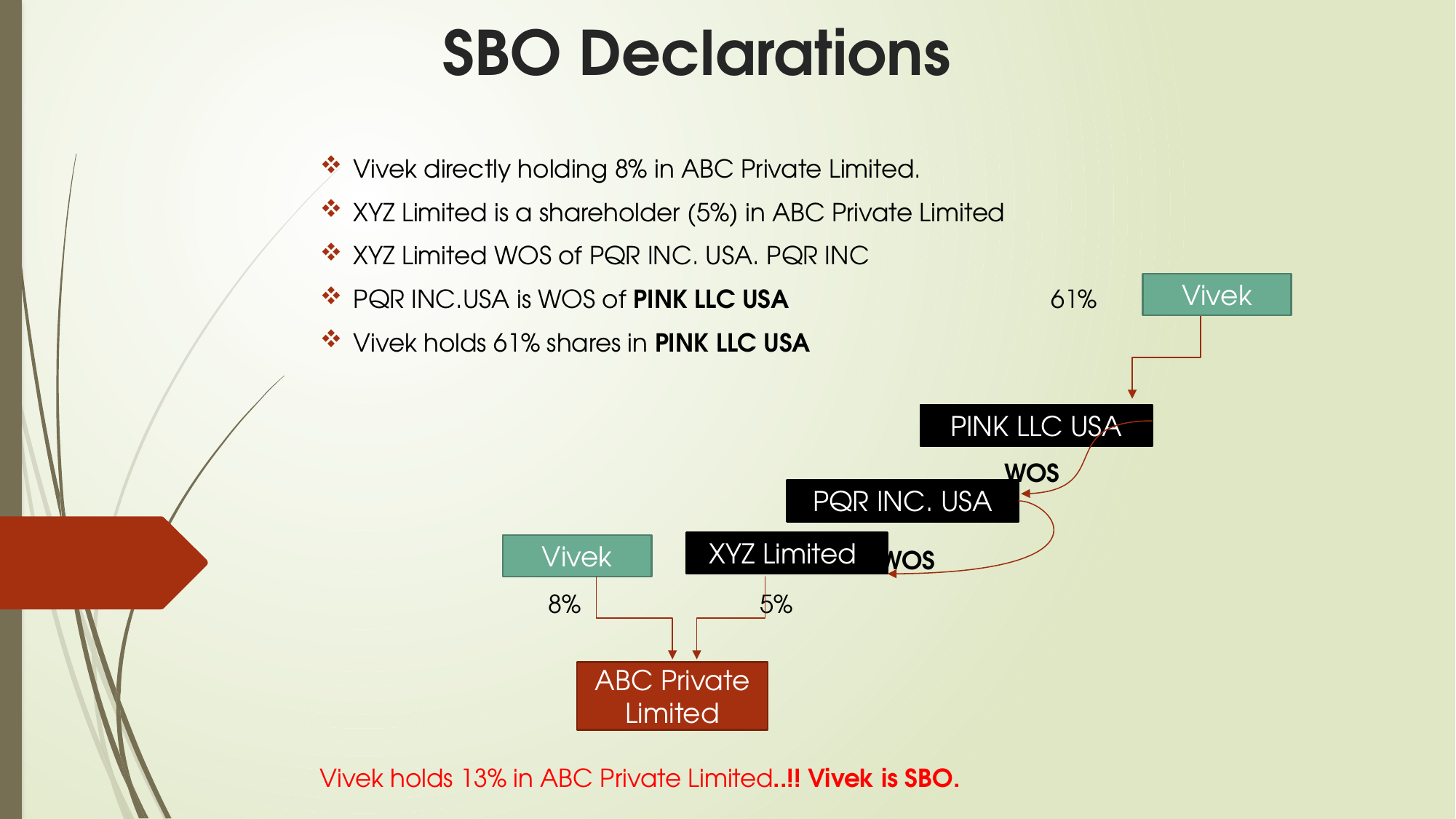

# SBO Declarations
Vivek directly holding 8% in ABC Private Limited.
XYZ Limited is a shareholder (5%) in ABC Private Limited
XYZ Limited WOS of PQR INC. USA. PQR INC
PQR INC.USA is WOS of PINK LLC USA                                      61%
Vivek holds 61% shares in PINK LLC USA

                                                                                                   WOS

                                                                                 WOS
                                 8%                          5%

Vivek holds 13% in ABC Private Limited..!! Vivek is SBO.

Vivek
PINK LLC USA
PQR INC. USA
XYZ Limited
Vivek
ABC Private Limited